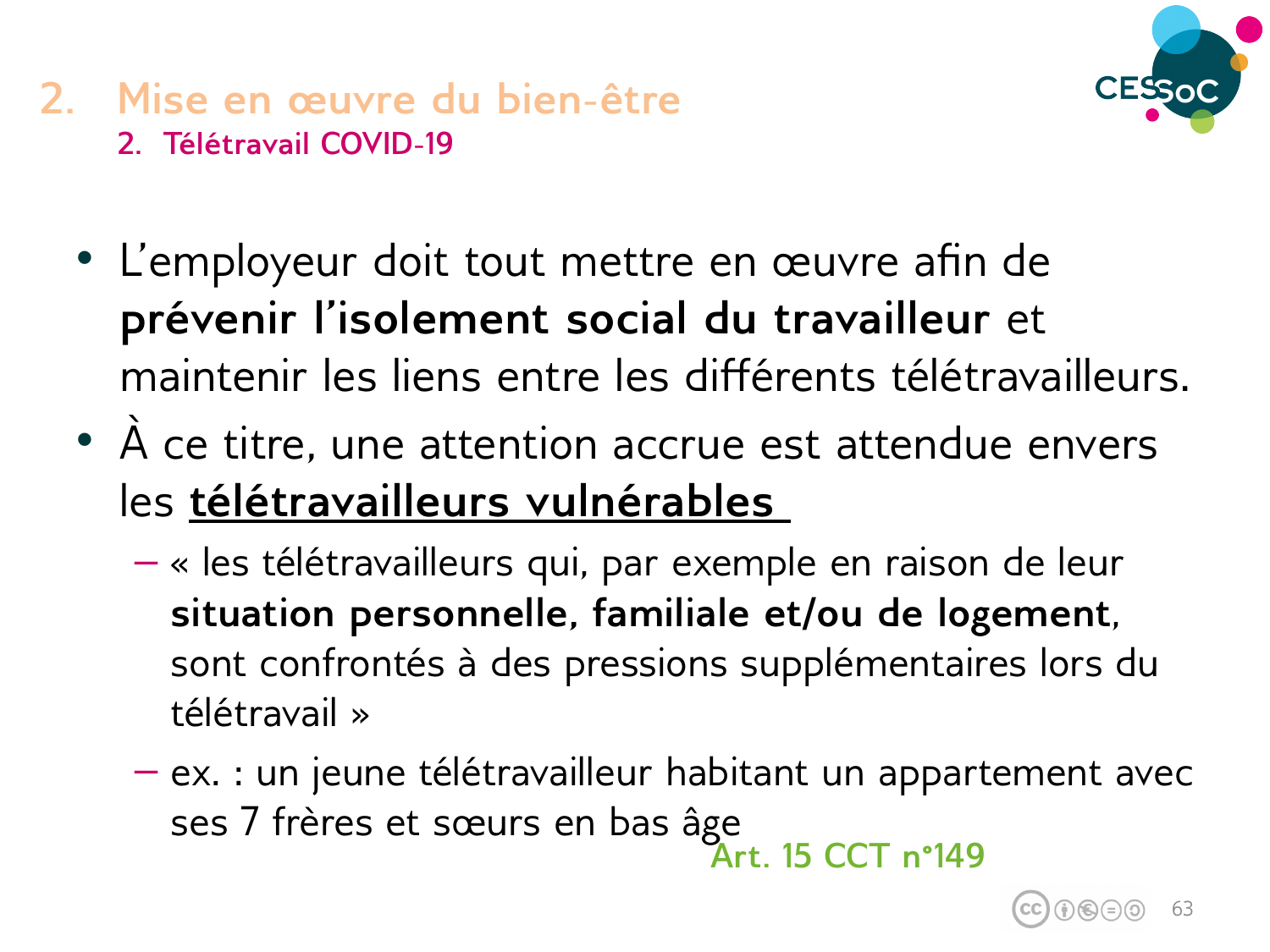

# Mise en œuvre du bien-être 2.  Télétravail COVID-19

L’employeur doit tout mettre en œuvre afin de prévenir l’isolement social du travailleur et maintenir les liens entre les différents télétravailleurs.
À ce titre, une attention accrue est attendue envers les télétravailleurs vulnérables
« les télétravailleurs qui, par exemple en raison de leur situation personnelle, familiale et/ou de logement, sont confrontés à des pressions supplémentaires lors du télétravail »
ex. : un jeune télétravailleur habitant un appartement avec ses 7 frères et sœurs en bas âge

Art. 15 CCT n°149
63